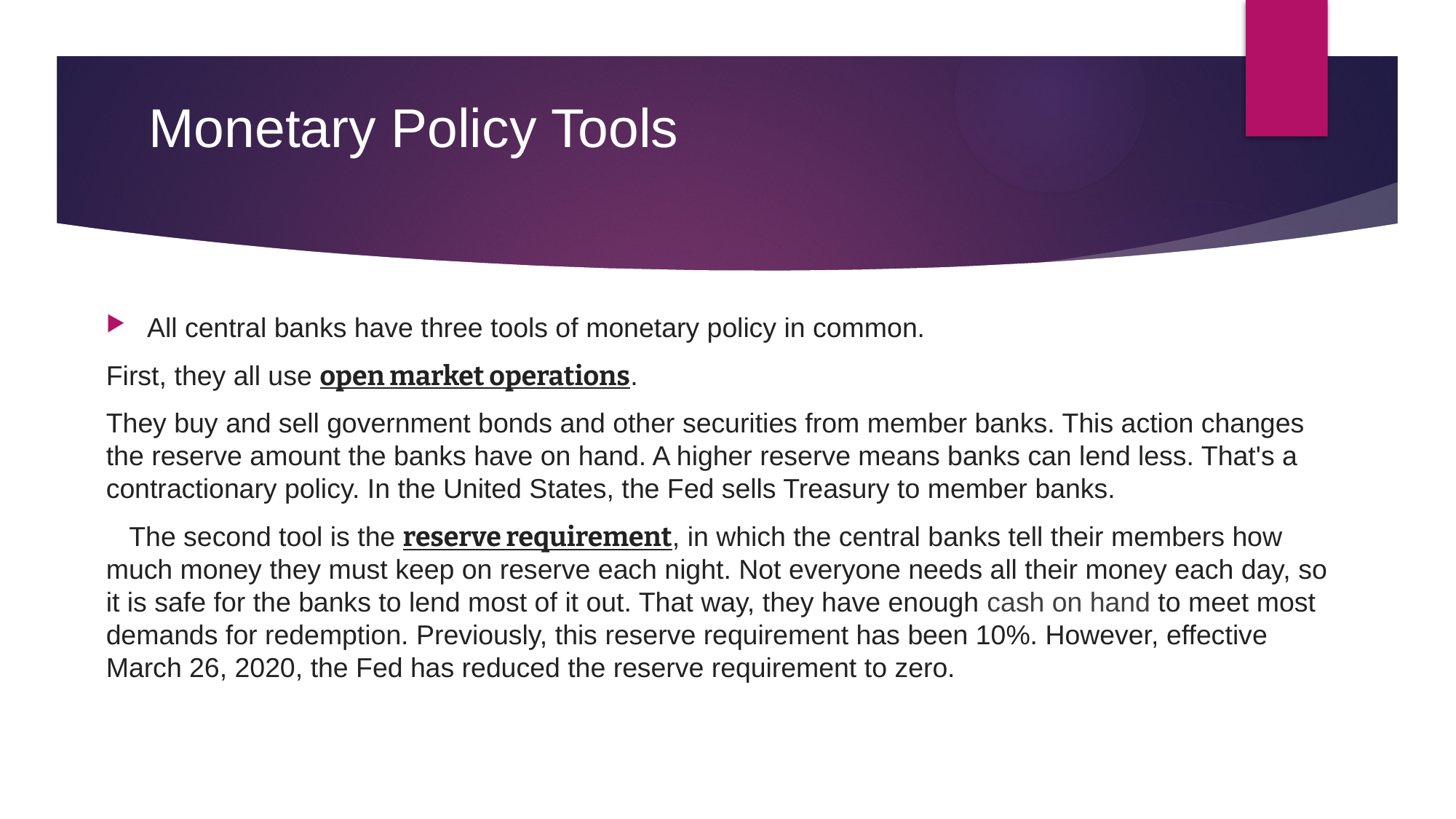

# Monetary Policy Tools
All central banks have three tools of monetary policy in common.
First, they all use open market operations.
They buy and sell government bonds and other securities from member banks. This action changes the reserve amount the banks have on hand. A higher reserve means banks can lend less. That's a contractionary policy. In the United States, the Fed sells Treasury to member banks.
   The second tool is the reserve requirement, in which the central banks tell their members how much money they must keep on reserve each night. Not everyone needs all their money each day, so it is safe for the banks to lend most of it out. That way, they have enough cash on hand to meet most demands for redemption. Previously, this reserve requirement has been 10%. However, effective March 26, 2020, the Fed has reduced the reserve requirement to zero.